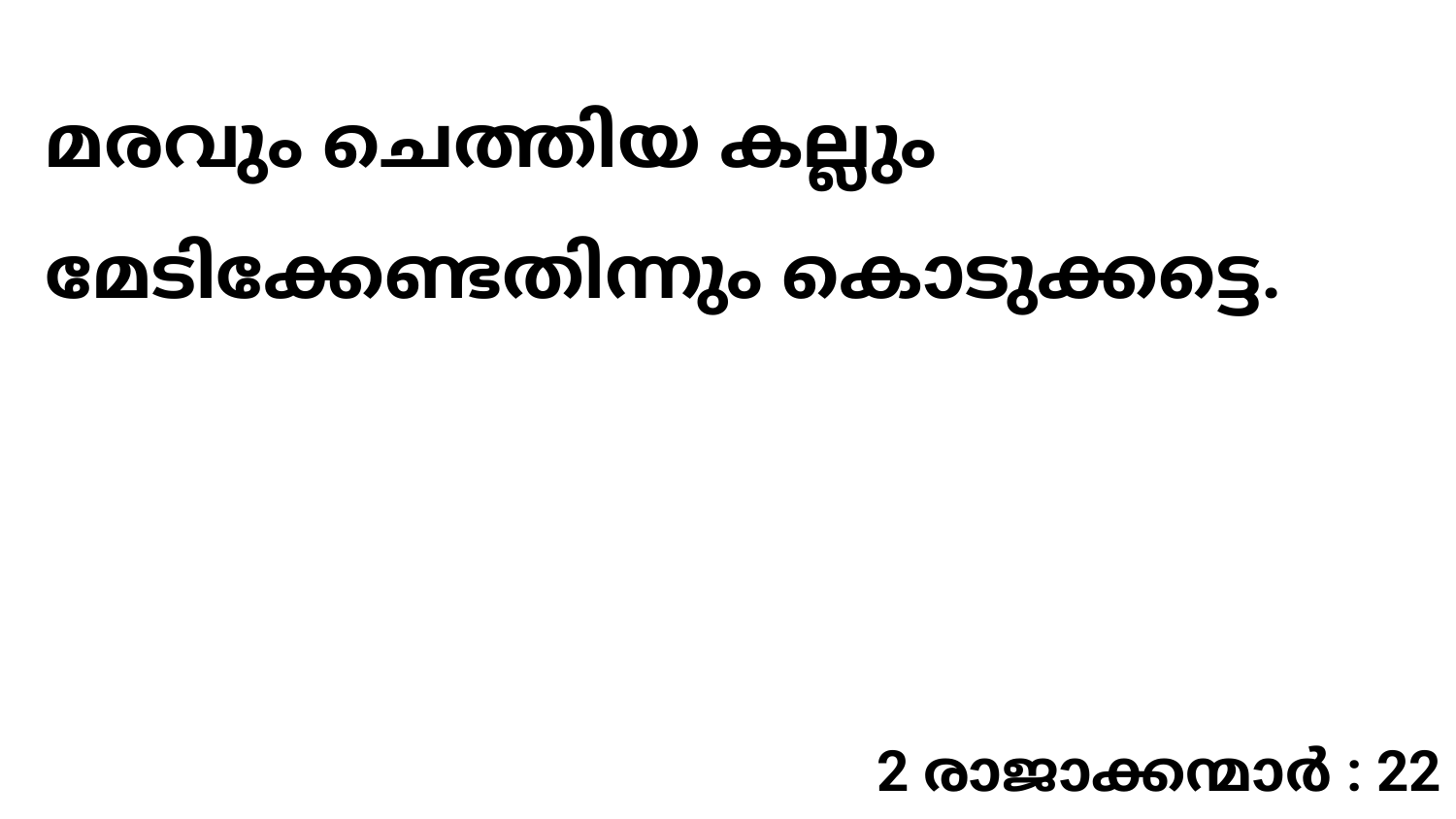

മരവും ചെത്തിയ കല്ലും മേടിക്കേണ്ടതിന്നും കൊടുക്കട്ടെ.
2 രാജാക്കന്മാർ : 22